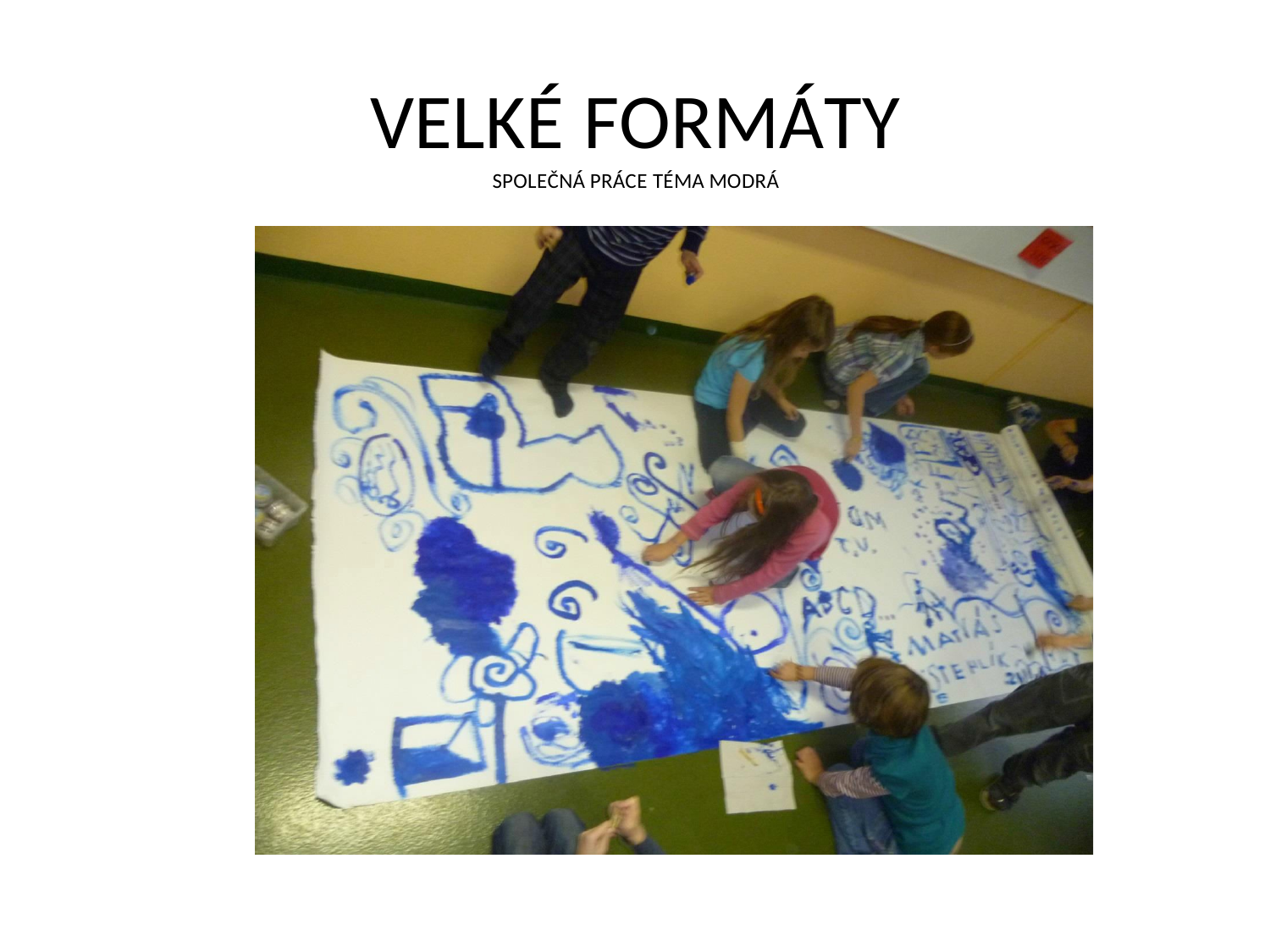

# VELKÉ FORMÁTY
SPOLEČNÁ PRÁCE TÉMA MODRÁ